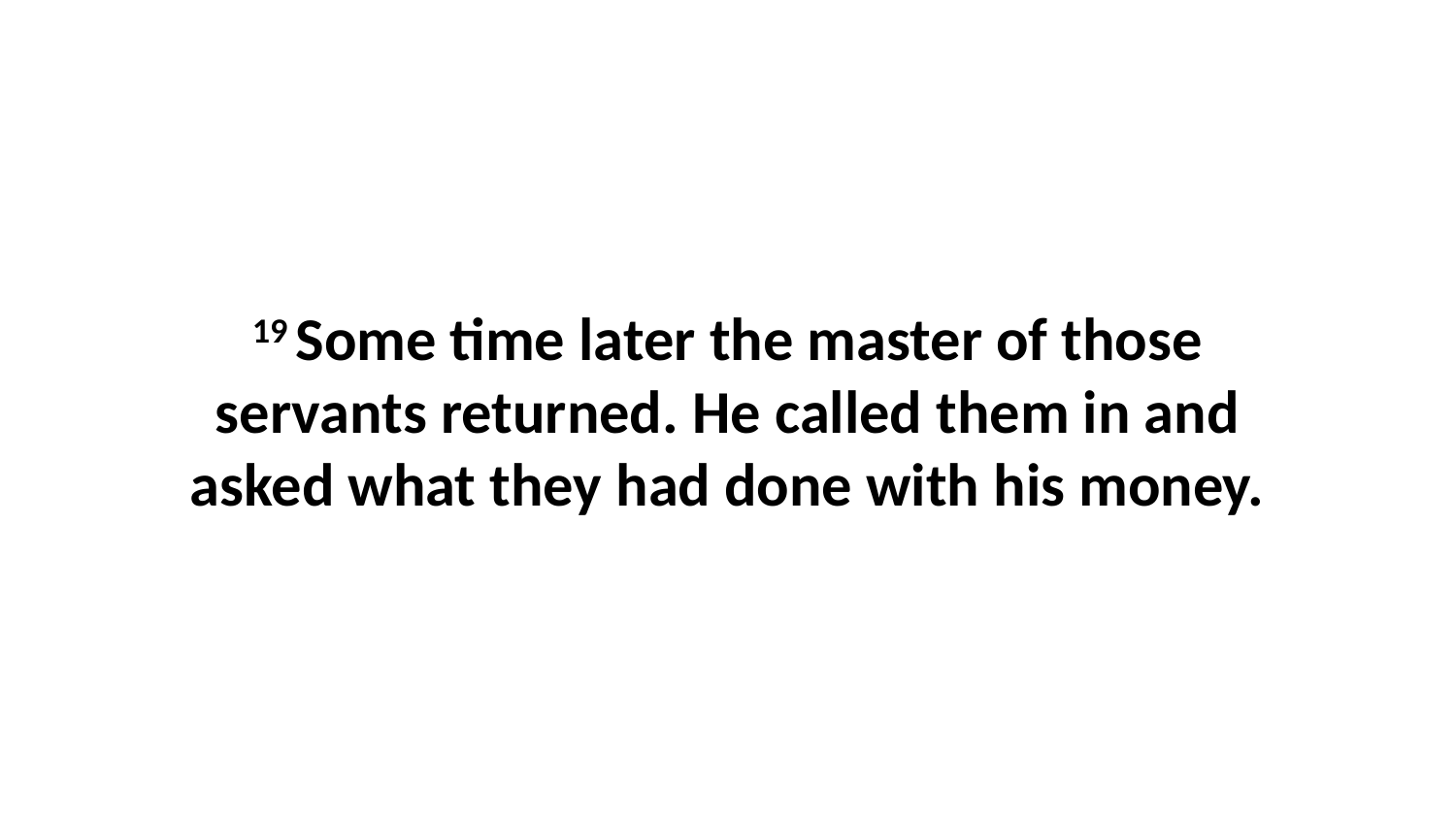

19 Some time later the master of those servants returned. He called them in and asked what they had done with his money.